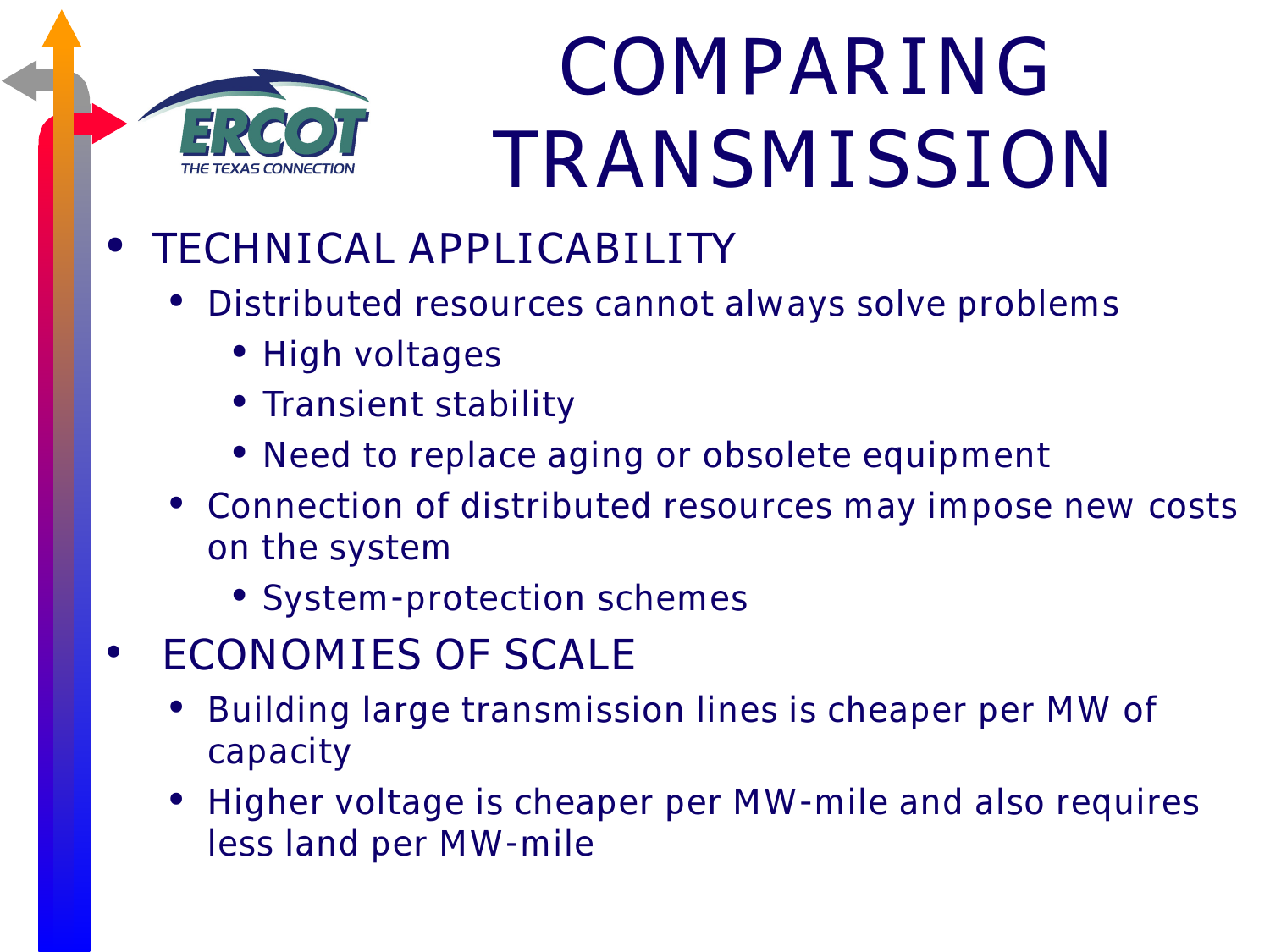

# COMPARING TRANSMISSION
TECHNICAL APPLICABILITY
Distributed resources cannot always solve problems
High voltages
Transient stability
Need to replace aging or obsolete equipment
Connection of distributed resources may impose new costs on the system
System-protection schemes
 ECONOMIES OF SCALE
Building large transmission lines is cheaper per MW of capacity
Higher voltage is cheaper per MW-mile and also requires less land per MW-mile